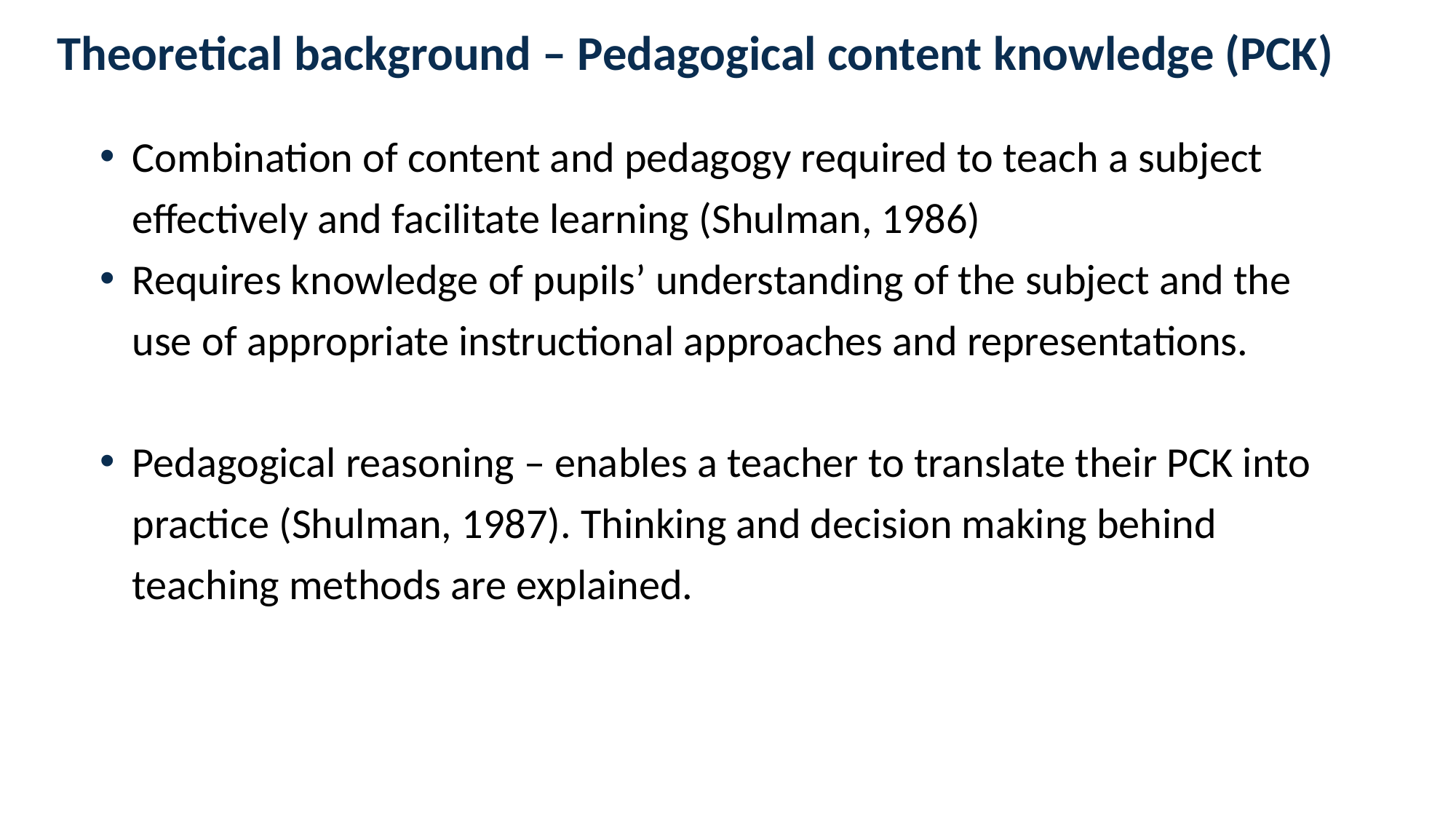

# Theoretical background – Pedagogical content knowledge (PCK)
Combination of content and pedagogy required to teach a subject effectively and facilitate learning (Shulman, 1986)
Requires knowledge of pupils’ understanding of the subject and the use of appropriate instructional approaches and representations.

Pedagogical reasoning – enables a teacher to translate their PCK into practice (Shulman, 1987). Thinking and decision making behind teaching methods are explained.